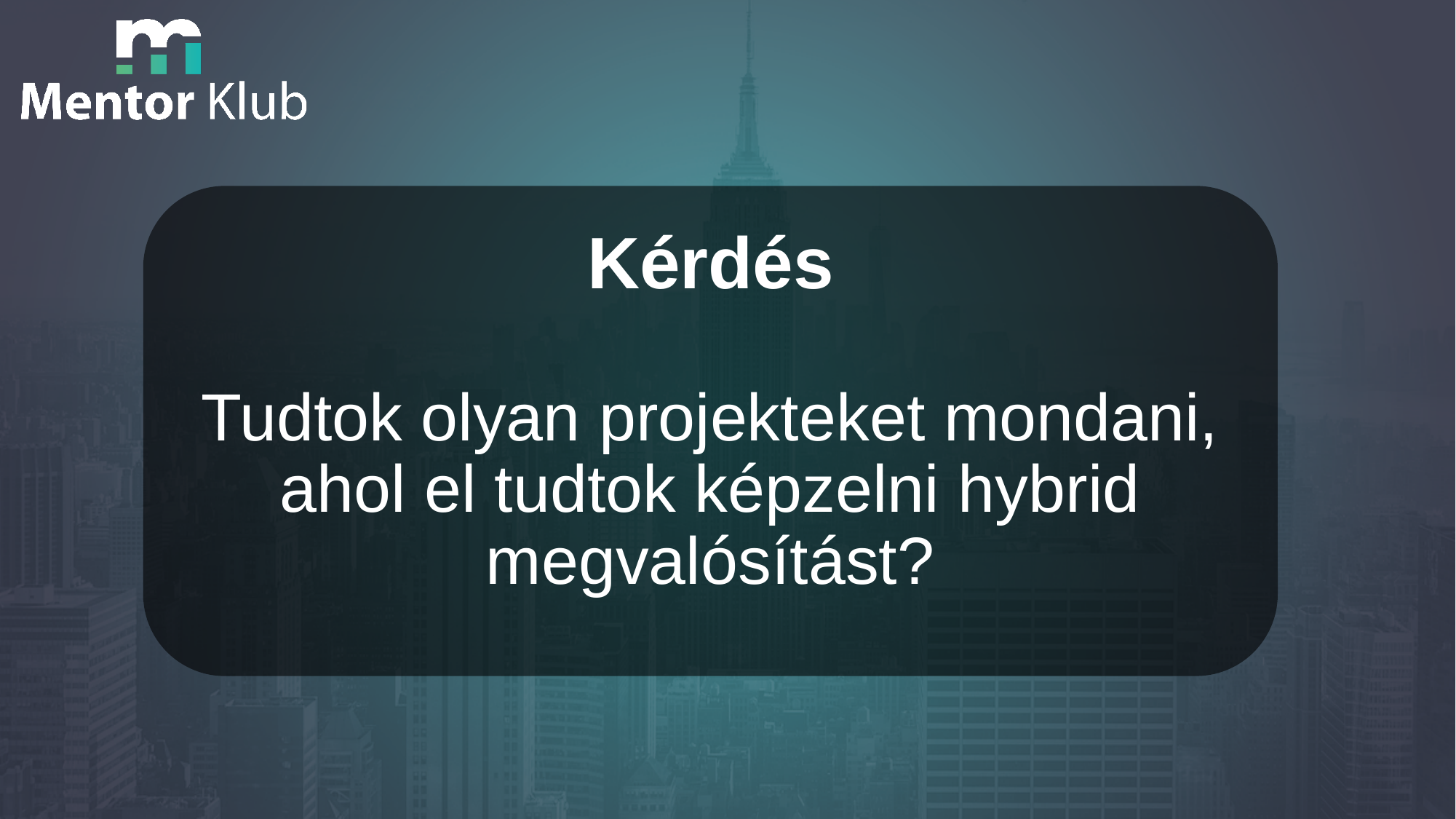

Kérdés

Tudtok olyan projekteket mondani, ahol el tudtok képzelni hybrid megvalósítást?